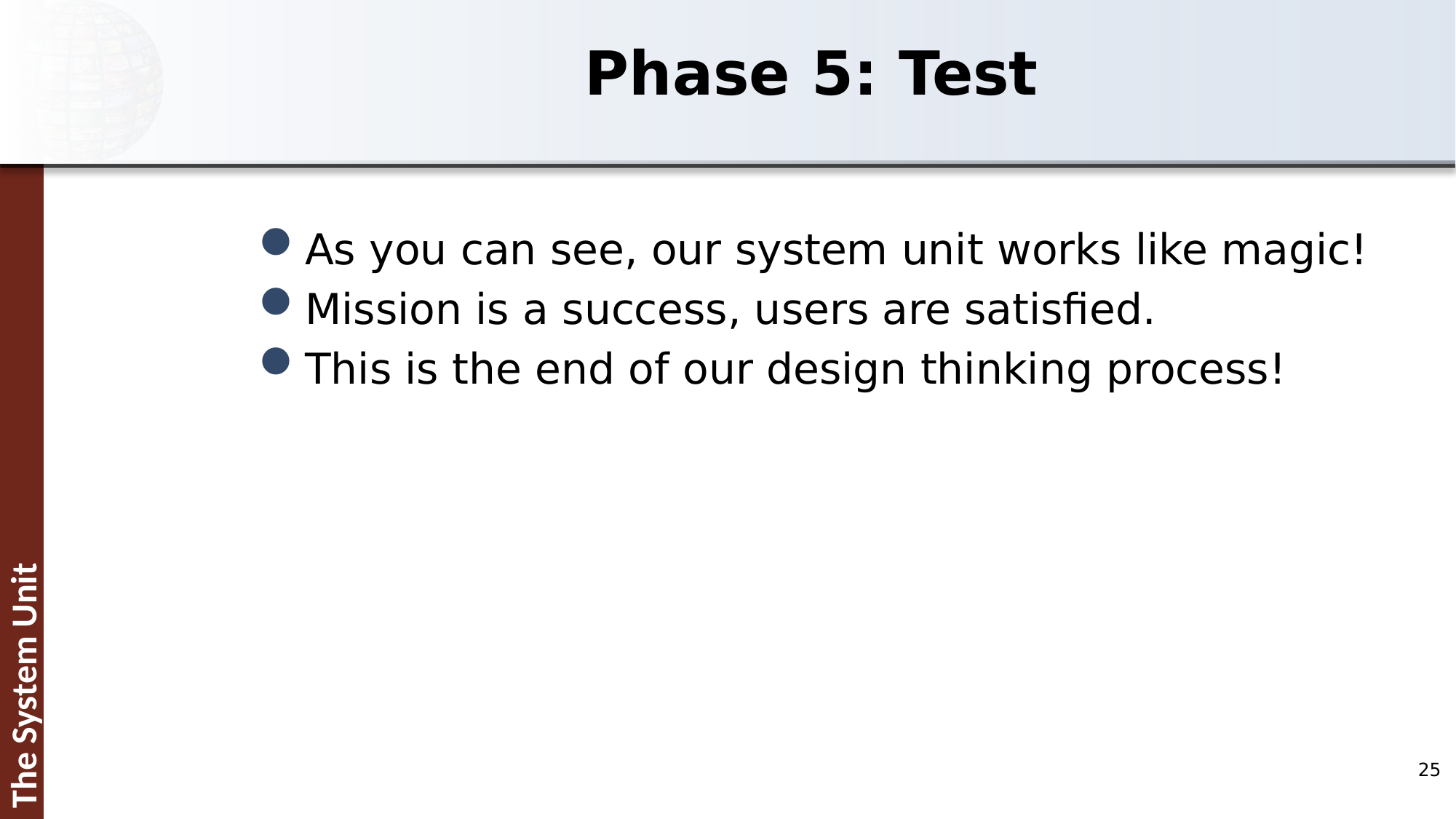

# Phase 5: Test
As you can see, our system unit works like magic!
Mission is a success, users are satisfied.
This is the end of our design thinking process!
25